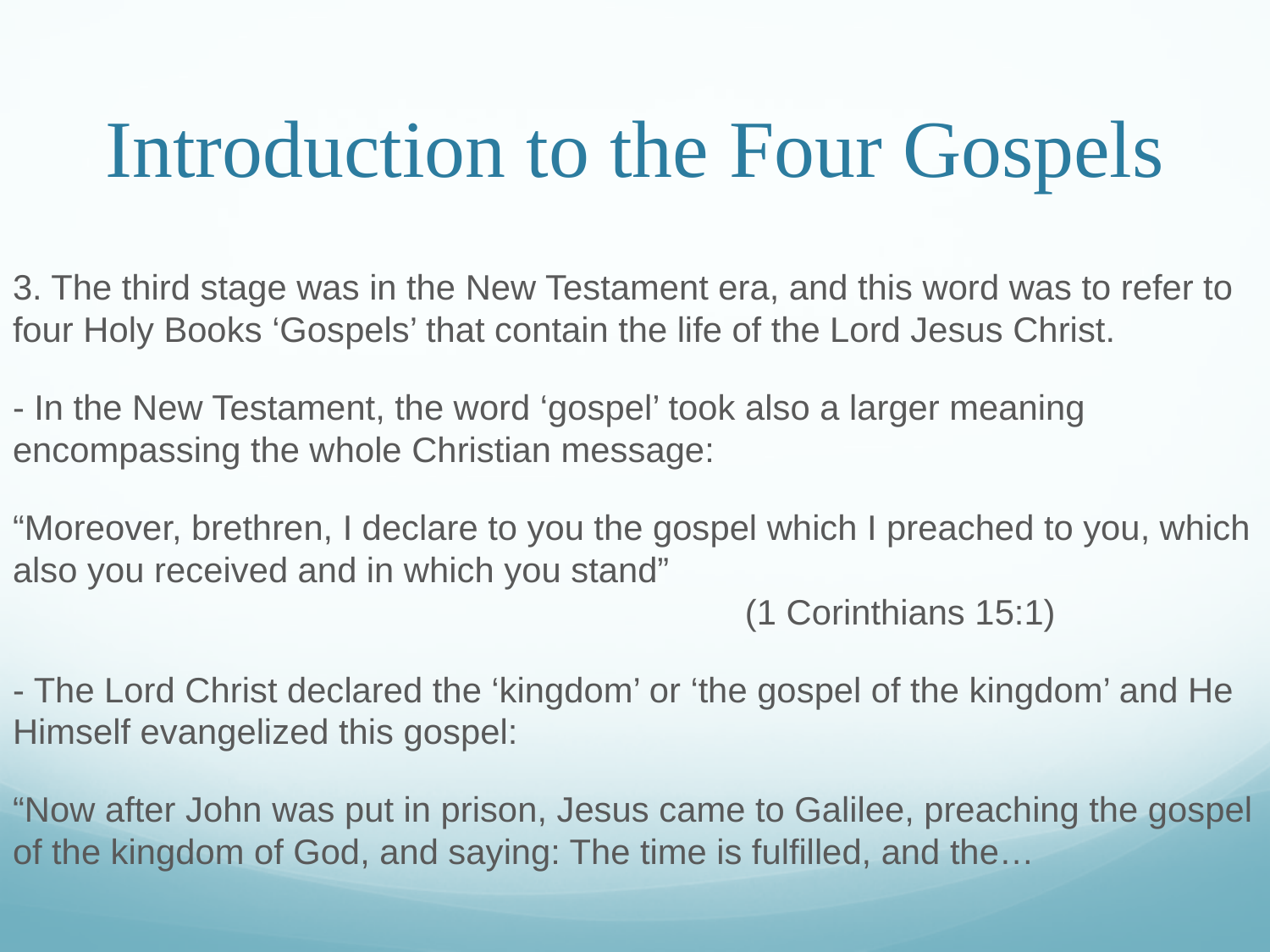

# Introduction to the Four Gospels
3. The third stage was in the New Testament era, and this word was to refer to four Holy Books ‘Gospels’ that contain the life of the Lord Jesus Christ.
- In the New Testament, the word ‘gospel’ took also a larger meaning encompassing the whole Christian message:
“Moreover, brethren, I declare to you the gospel which I preached to you, which also you received and in which you stand”									          (1 Corinthians 15:1)
- The Lord Christ declared the ‘kingdom’ or ‘the gospel of the kingdom’ and He Himself evangelized this gospel:
“Now after John was put in prison, Jesus came to Galilee, preaching the gospel of the kingdom of God, and saying: The time is fulfilled, and the…